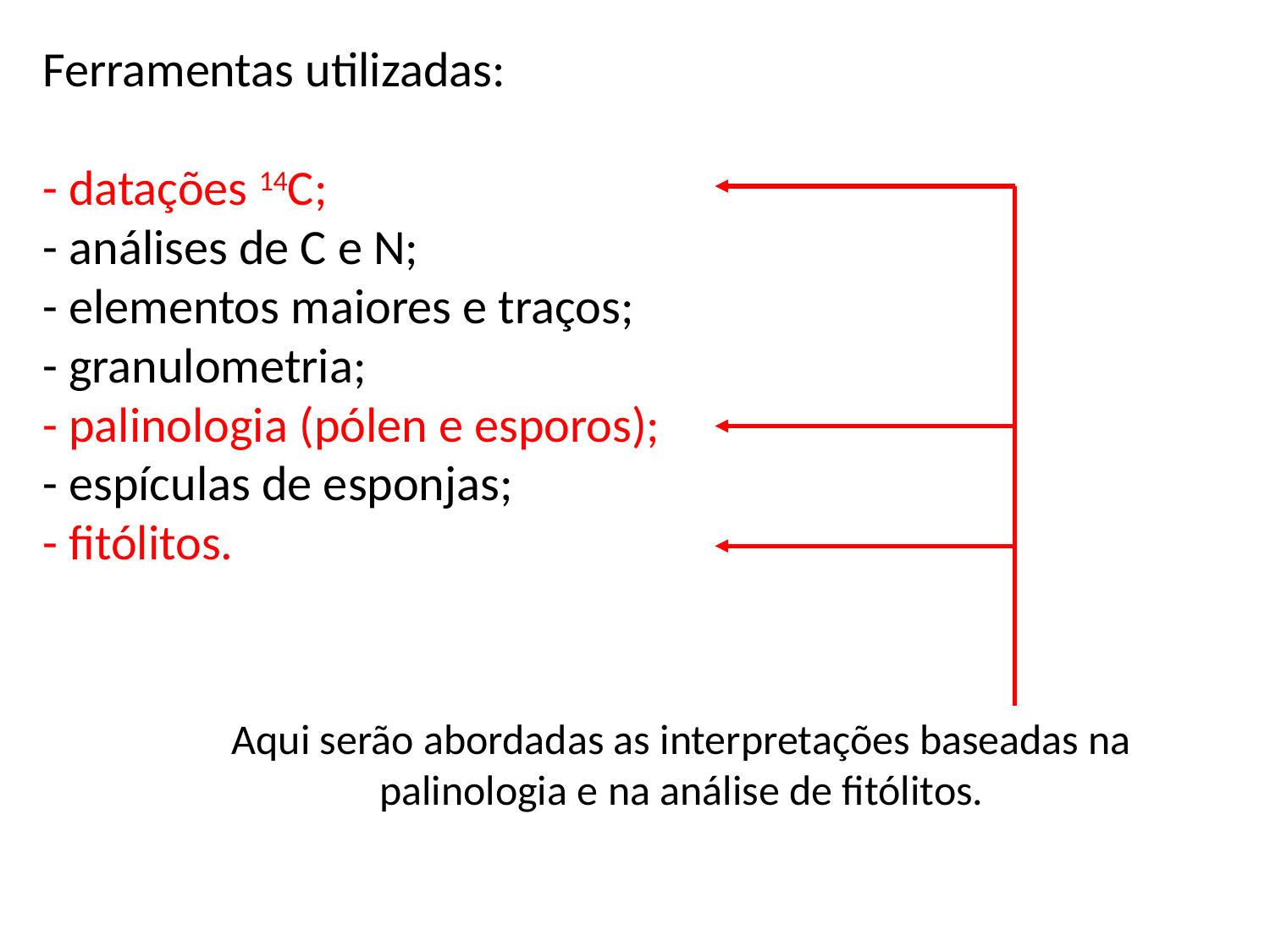

# Ferramentas utilizadas: - datações 14C; - análises de C e N; - elementos maiores e traços; - granulometria; - palinologia (pólen e esporos); - espículas de esponjas; - fitólitos.
Aqui serão abordadas as interpretações baseadas na palinologia e na análise de fitólitos.